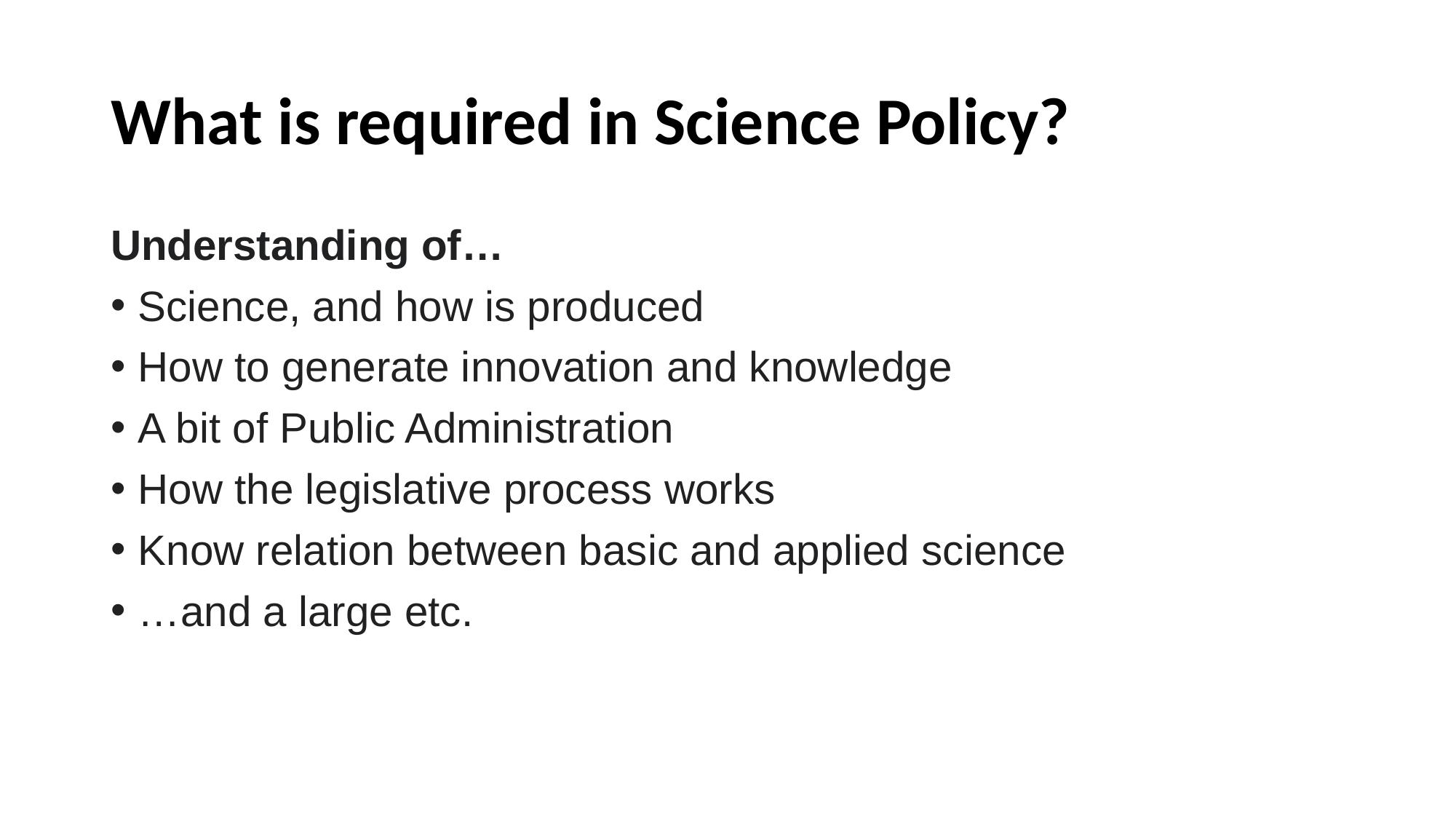

# What is required in Science Policy?
Understanding of…
Science, and how is produced
How to generate innovation and knowledge
A bit of Public Administration
How the legislative process works
Know relation between basic and applied science
…and a large etc.